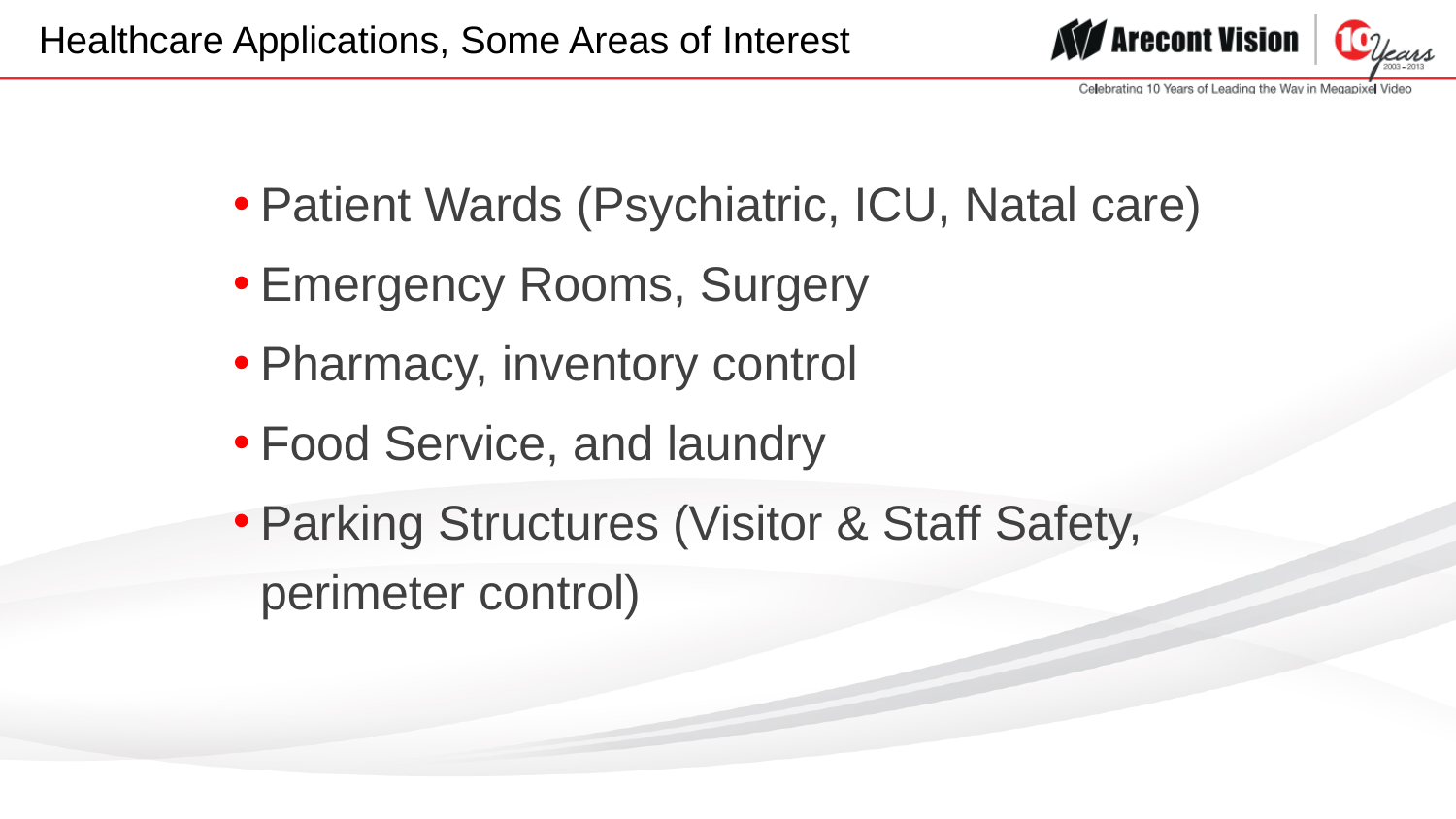

Healthcare Applications, Some Areas of Interest
Patient Wards (Psychiatric, ICU, Natal care)
Emergency Rooms, Surgery
Pharmacy, inventory control
Food Service, and laundry
Parking Structures (Visitor & Staff Safety, perimeter control)